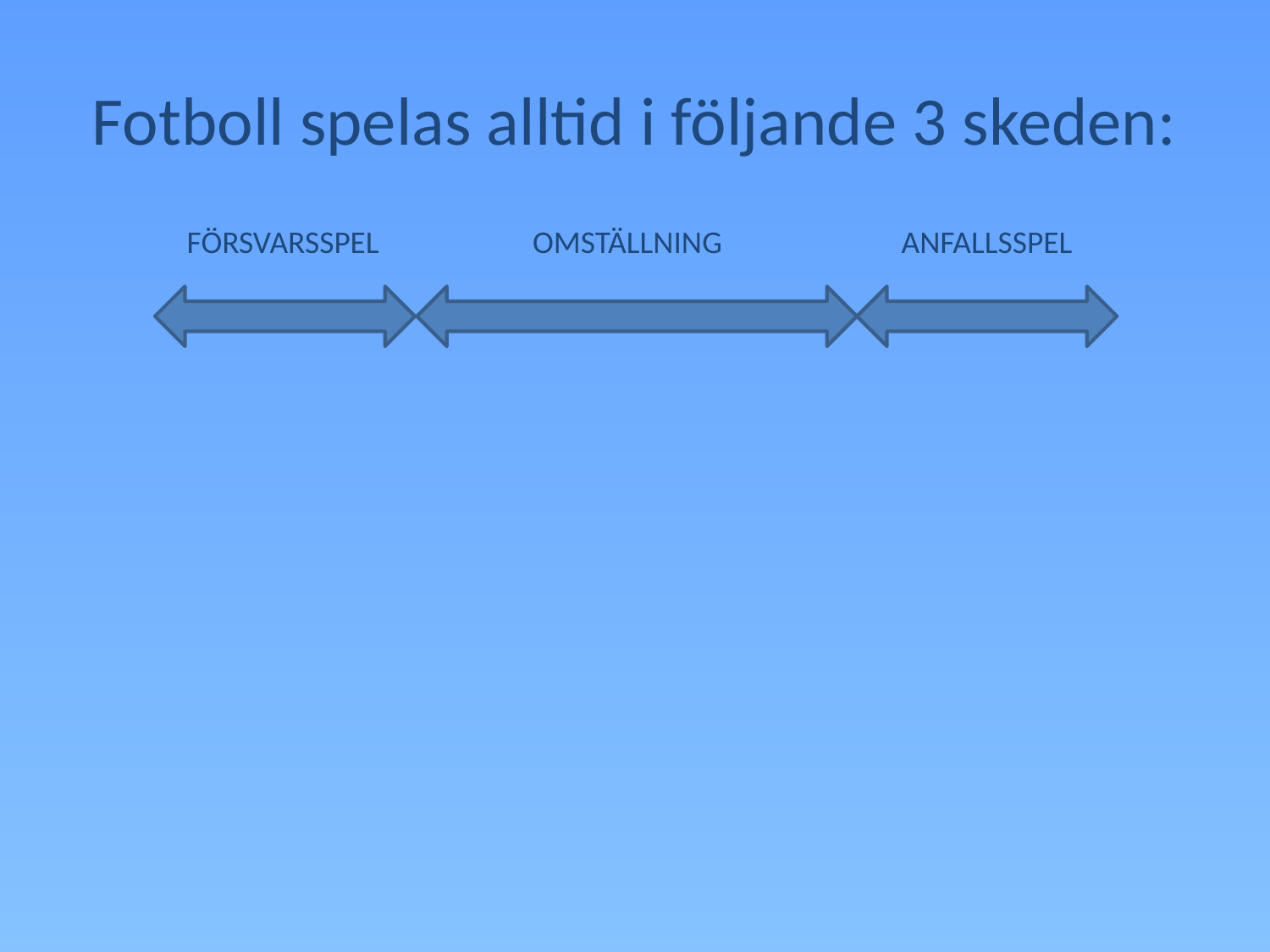

# Fotboll spelas alltid i följande 3 skeden:
FÖRSVARSSPEL
OMSTÄLLNING
ANFALLSSPEL